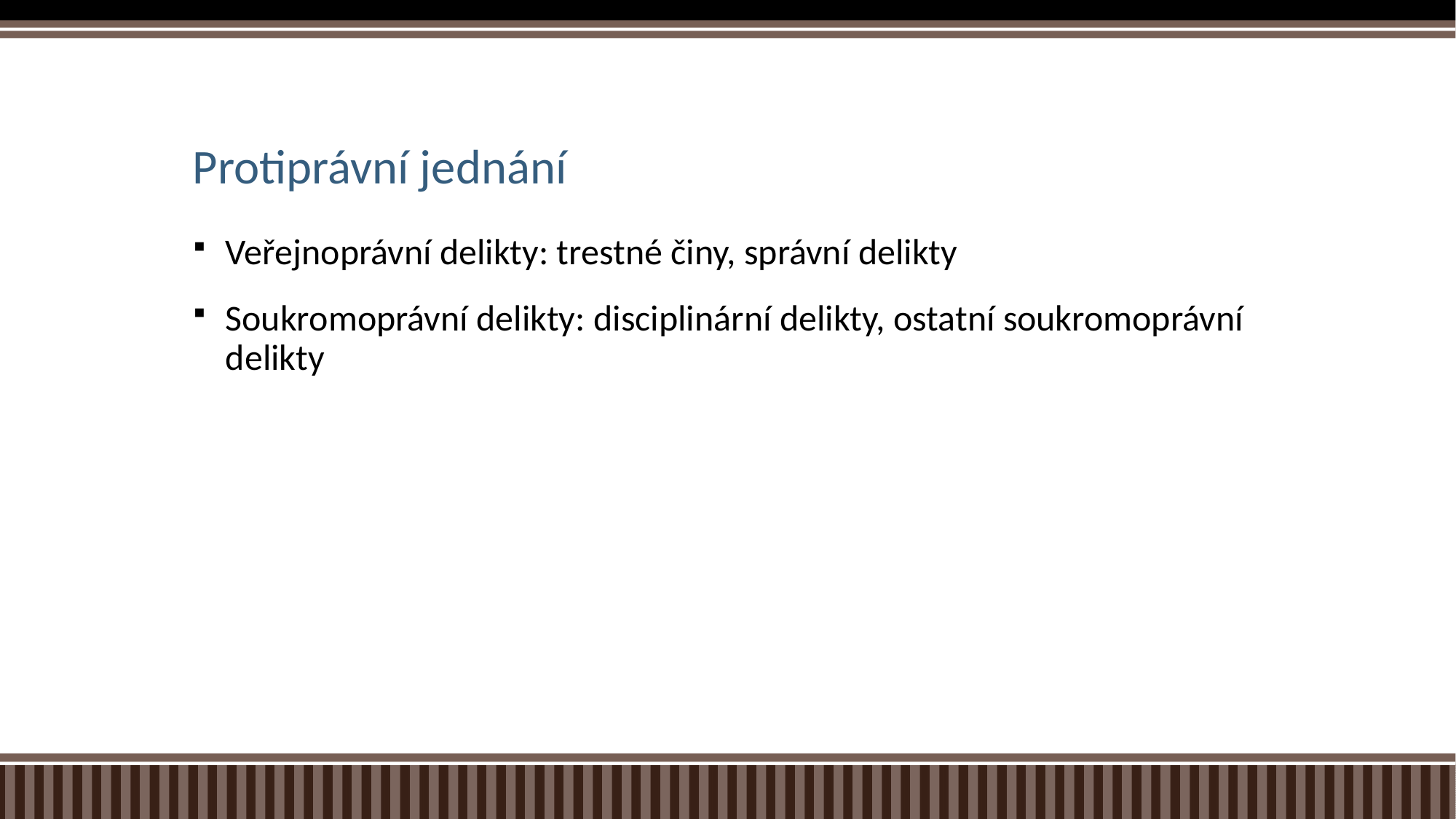

# Protiprávní jednání
Veřejnoprávní delikty: trestné činy, správní delikty
Soukromoprávní delikty: disciplinární delikty, ostatní soukromoprávní delikty